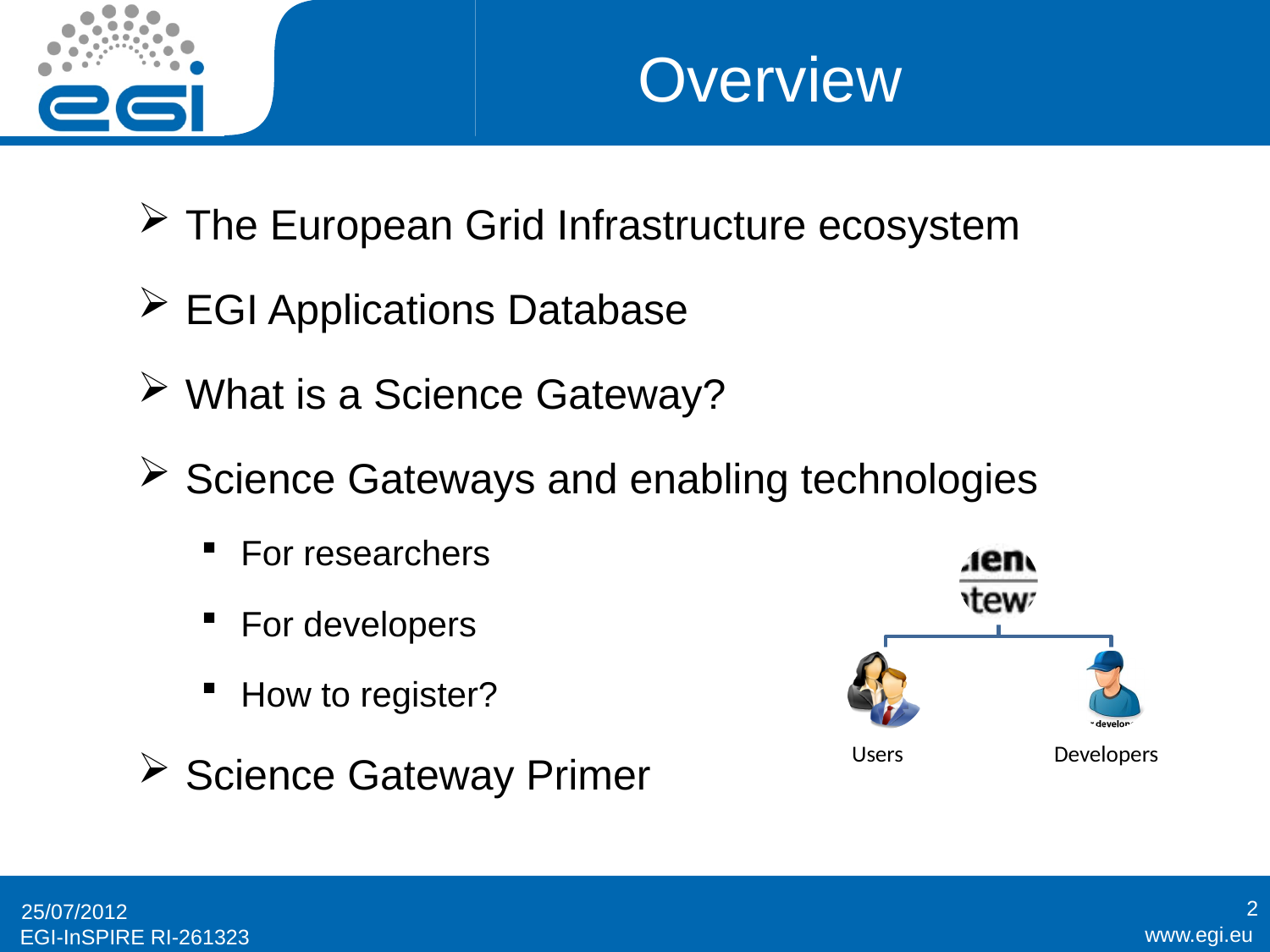

# Overview
The European Grid Infrastructure ecosystem
EGI Applications Database
What is a Science Gateway?
Science Gateways and enabling technologies
For researchers
For developers
How to register?
Science Gateway Primer

Users
Developers
2
25/07/2012